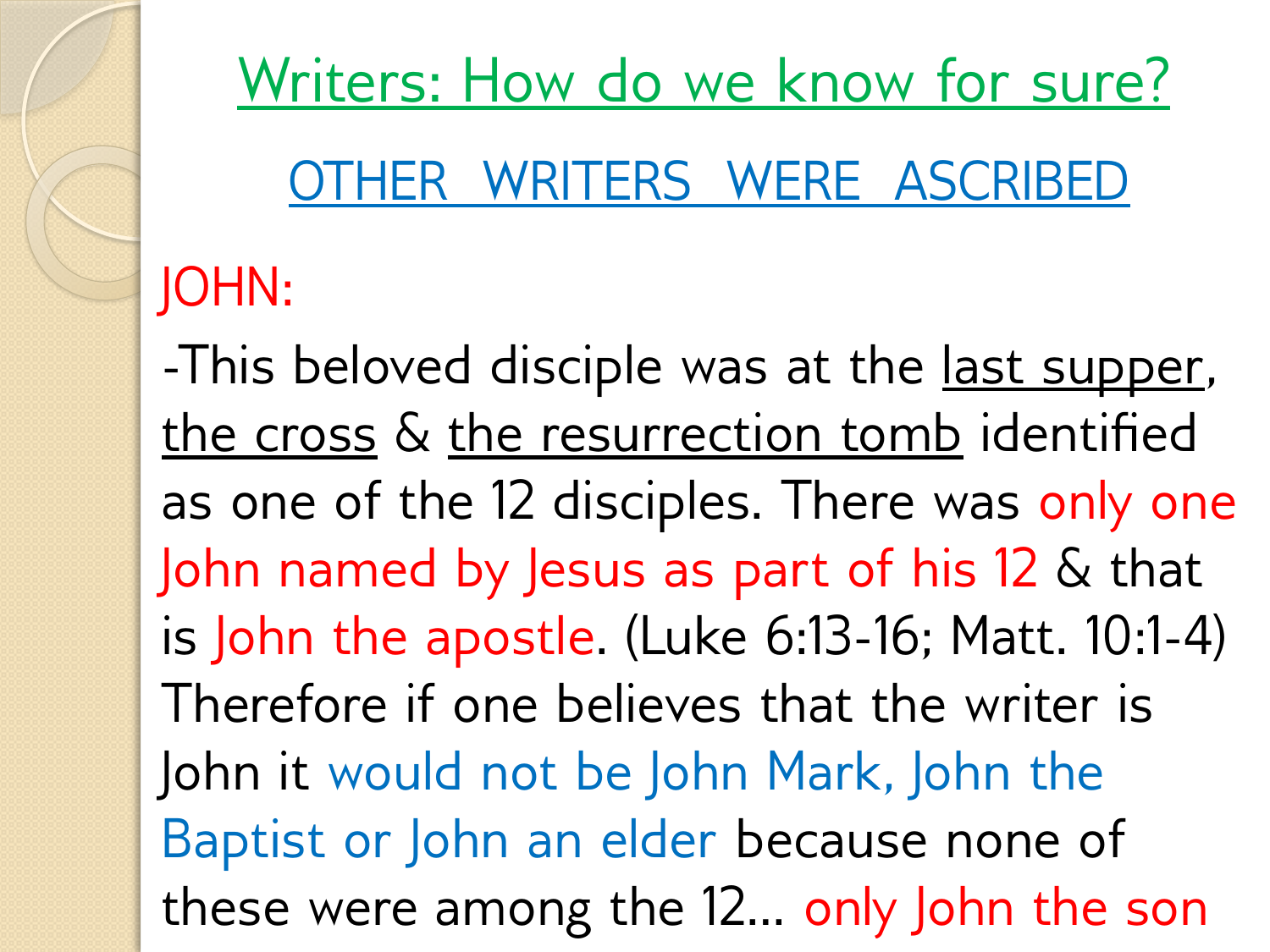

# Writers: How do we know for sure?
OTHER  WRITERS  WERE  ASCRIBED

JOHN:
-This beloved disciple was at the last supper, the cross & the resurrection tomb identified as one of the 12 disciples. There was only one John named by Jesus as part of his 12 & that is John the apostle. (Luke 6:13-16; Matt. 10:1-4) Therefore if one believes that the writer is John it would not be John Mark, John the Baptist or John an elder because none of these were among the 12… only John the son of Zebedee.